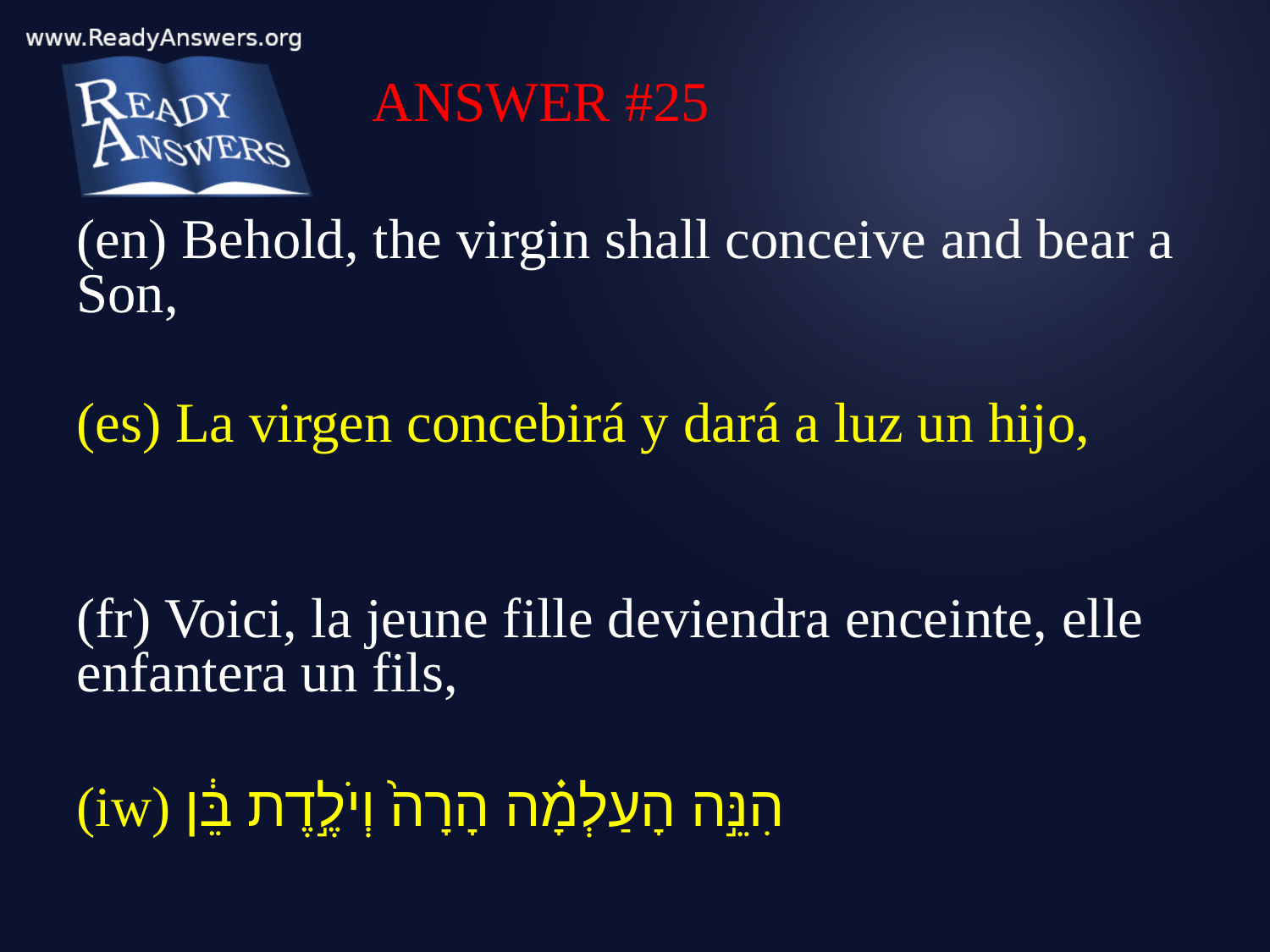

ANSWER #25
(en) Behold, the virgin shall conceive and bear a Son,
(es) La virgen concebirá y dará a luz un hijo,
(fr) Voici, la jeune fille deviendra enceinte, elle enfantera un fils,
(iw) הִנֵּ֣ה הָעַלְמָ֗ה הָרָה֙ וְיֹלֶ֣דֶת בֵּ֔ן